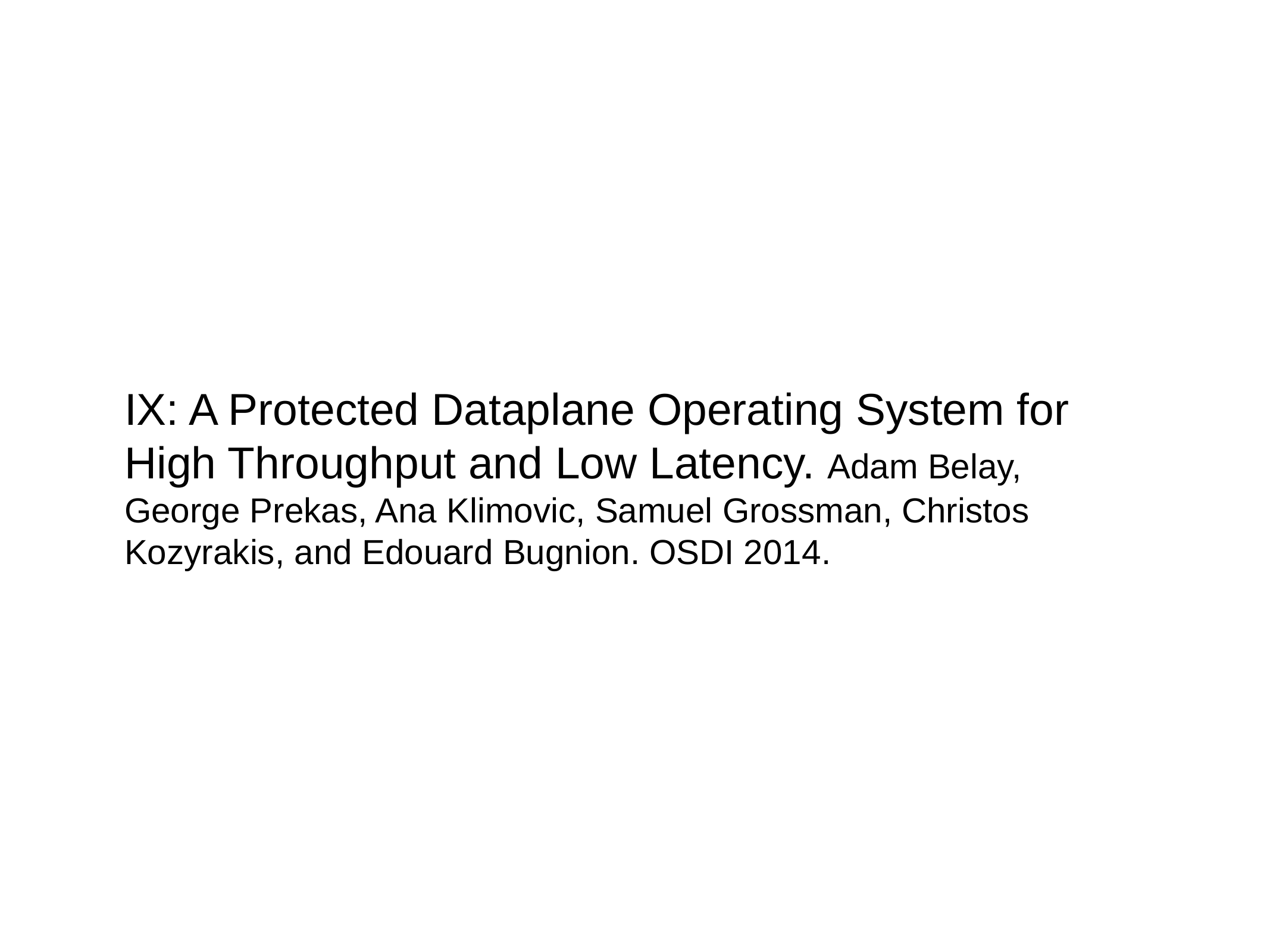

IX: A Protected Dataplane Operating System for High Throughput and Low Latency. Adam Belay, George Prekas, Ana Klimovic, Samuel Grossman, Christos Kozyrakis, and Edouard Bugnion. OSDI 2014.